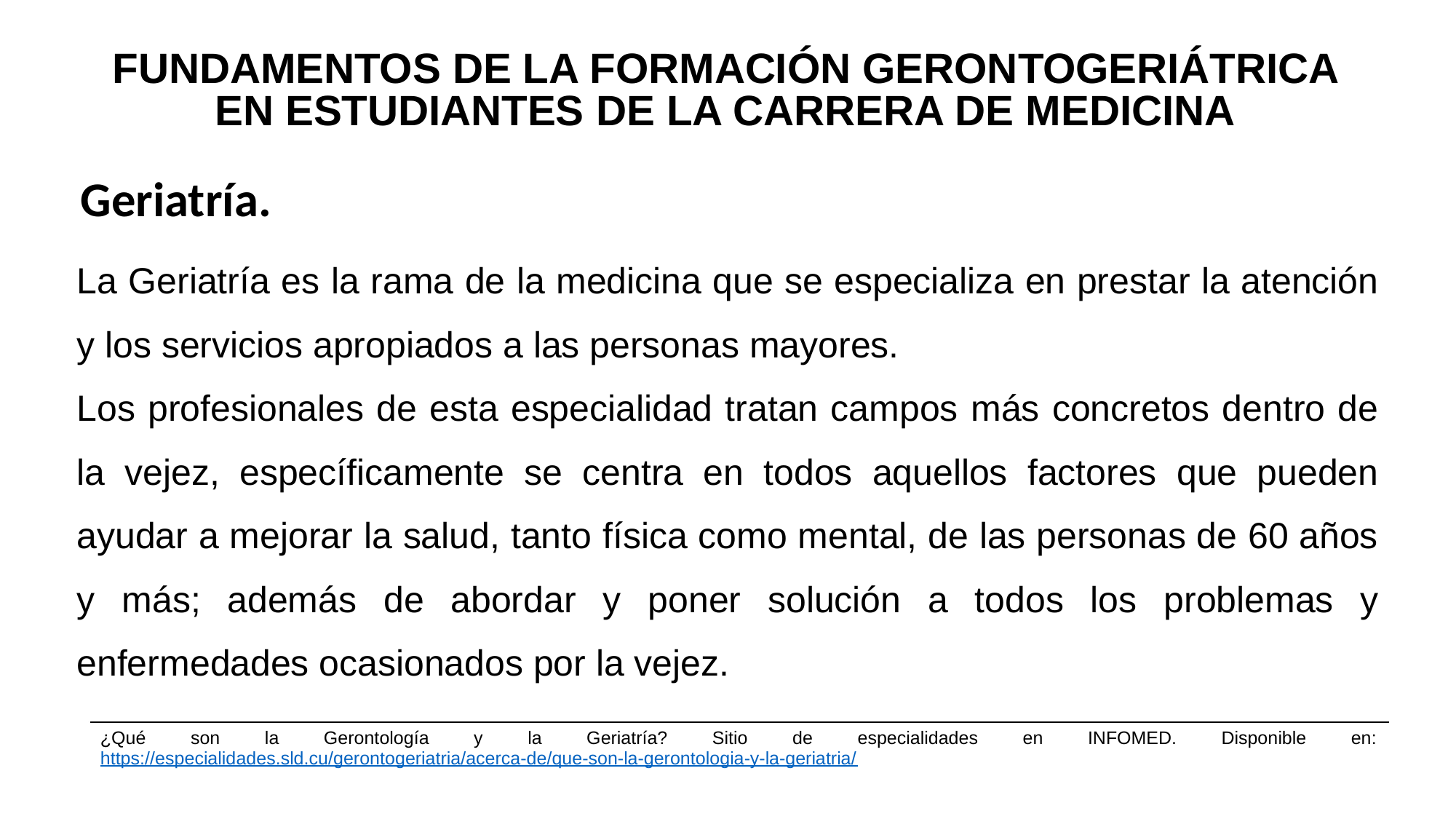

FUNDAMENTOS DE LA FORMACIÓN GERONTOGERIÁTRICA EN ESTUDIANTES DE LA CARRERA DE MEDICINA
Geriatría.
La Geriatría es la rama de la medicina que se especializa en prestar la atención y los servicios apropiados a las personas mayores.
Los profesionales de esta especialidad tratan campos más concretos dentro de la vejez, específicamente se centra en todos aquellos factores que pueden ayudar a mejorar la salud, tanto física como mental, de las personas de 60 años y más; además de abordar y poner solución a todos los problemas y enfermedades ocasionados por la vejez.
| ¿Qué son la Gerontología y la Geriatría? Sitio de especialidades en INFOMED. Disponible en: https://especialidades.sld.cu/gerontogeriatria/acerca-de/que-son-la-gerontologia-y-la-geriatria/ |
| --- |